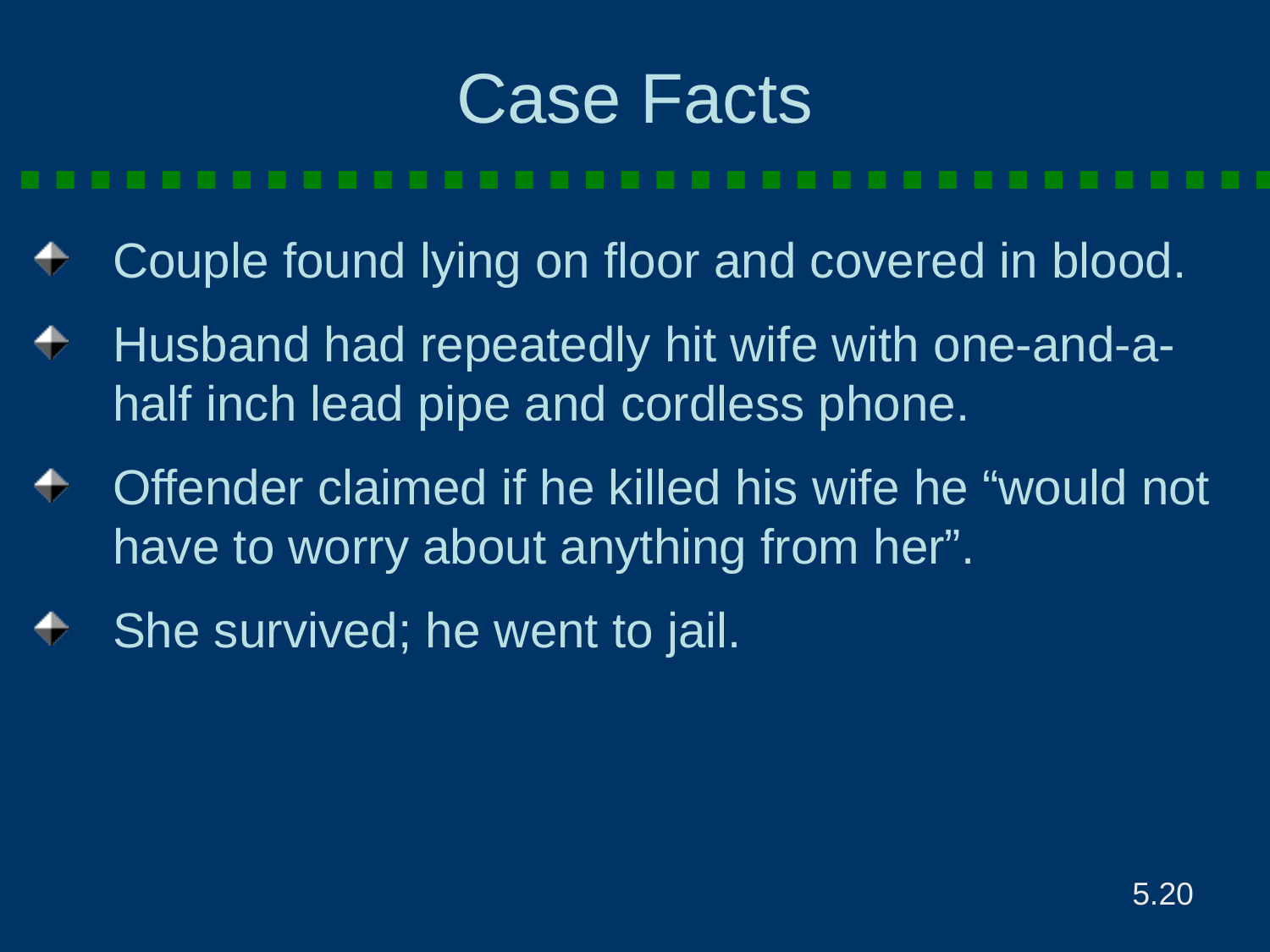

# Case Facts
Couple found lying on floor and covered in blood.
Husband had repeatedly hit wife with one-and-a-half inch lead pipe and cordless phone.
Offender claimed if he killed his wife he “would not have to worry about anything from her”.
She survived; he went to jail.
5.20